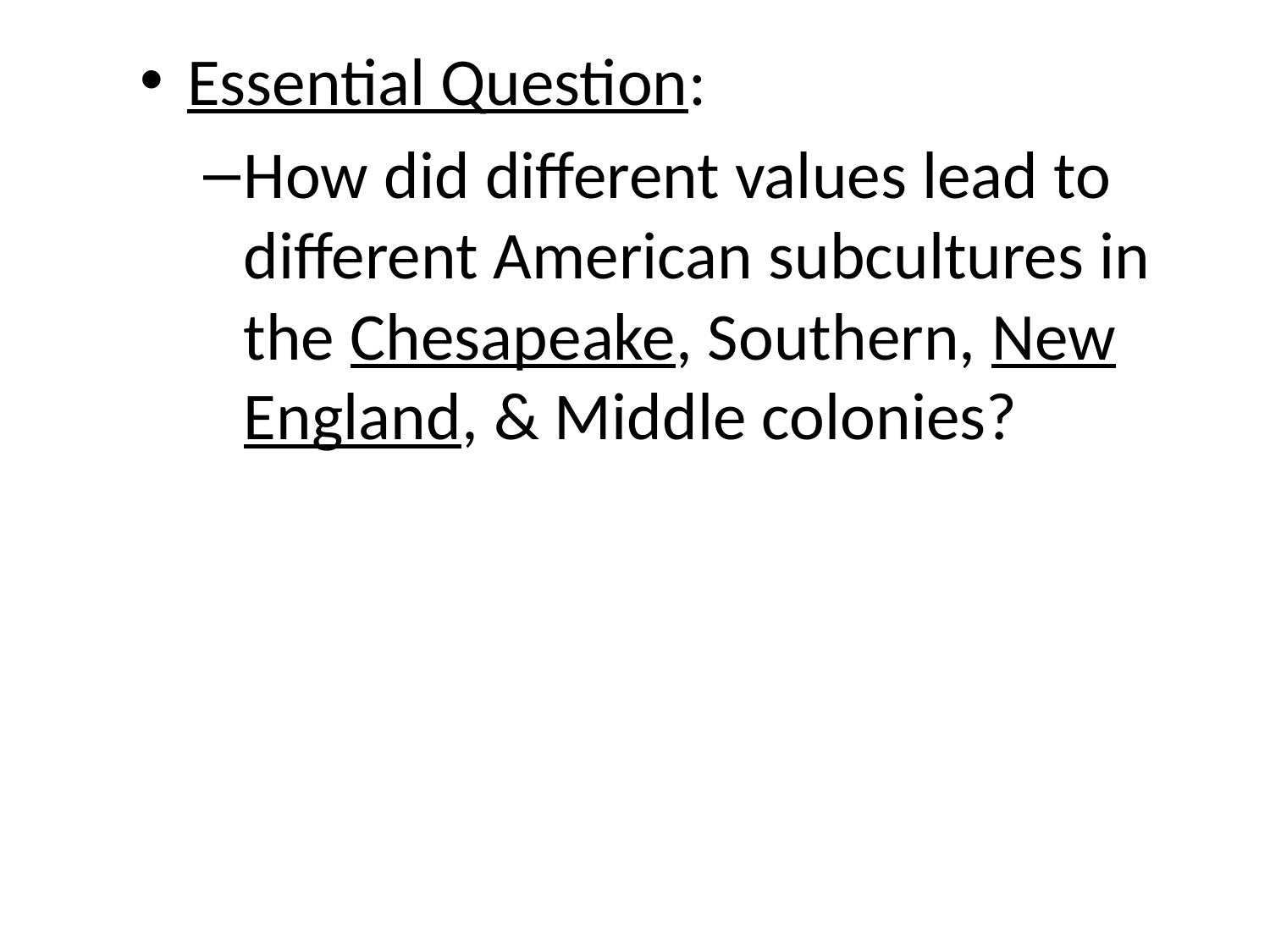

Essential Question:
How did different values lead to different American subcultures in the Chesapeake, Southern, New England, & Middle colonies?